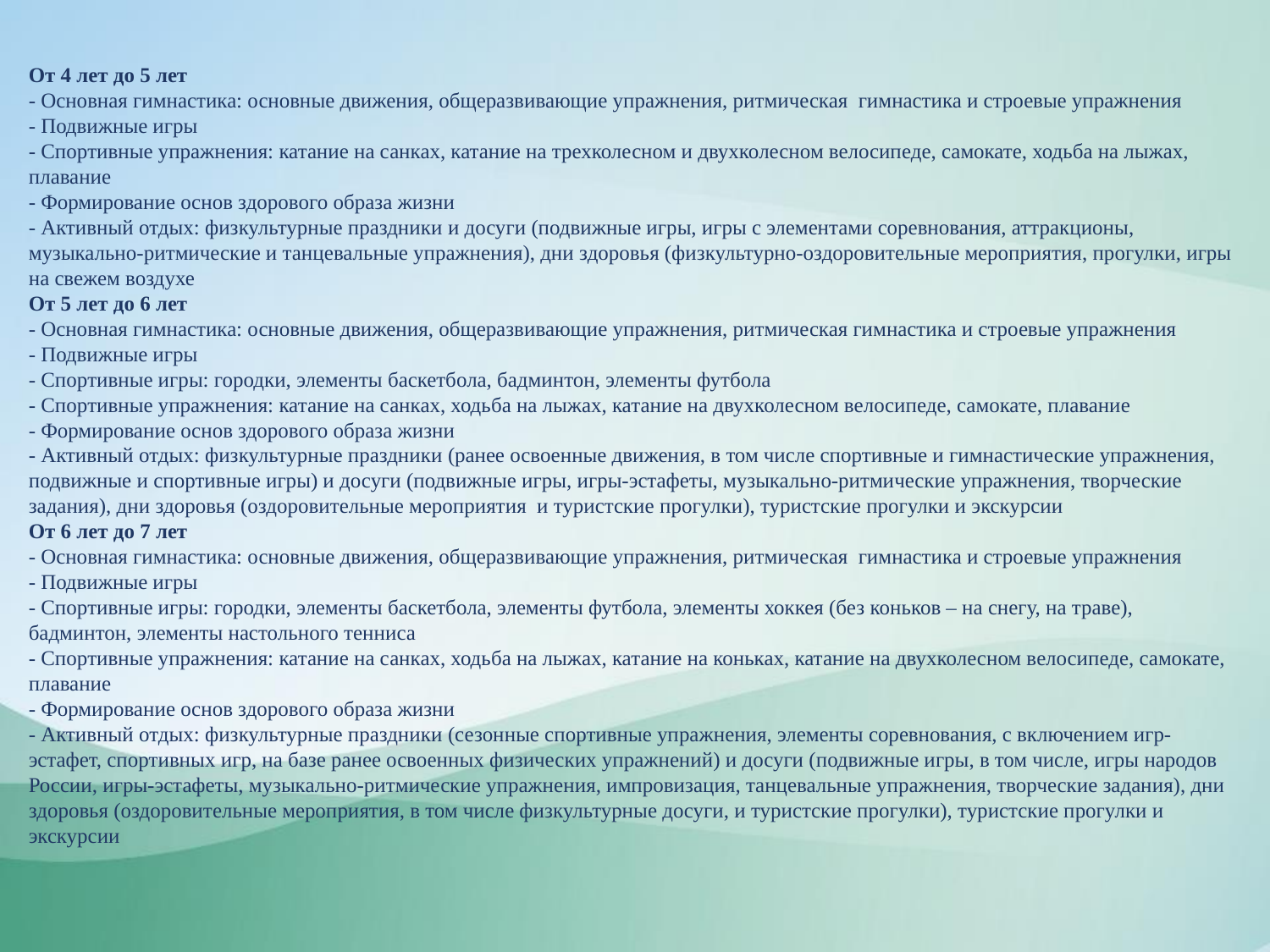

От 4 лет до 5 лет
- Основная гимнастика: основные движения, общеразвивающие упражнения, ритмическая  гимнастика и строевые упражнения
- Подвижные игры
- Спортивные упражнения: катание на санках, катание на трехколесном и двухколесном велосипеде, самокате, ходьба на лыжах, плавание
- Формирование основ здорового образа жизни
- Активный отдых: физкультурные праздники и досуги (подвижные игры, игры с элементами соревнования, аттракционы, музыкально-ритмические и танцевальные упражнения), дни здоровья (физкультурно-оздоровительные мероприятия, прогулки, игры на свежем воздухе
От 5 лет до 6 лет
- Основная гимнастика: основные движения, общеразвивающие упражнения, ритмическая гимнастика и строевые упражнения
- Подвижные игры
- Спортивные игры: городки, элементы баскетбола, бадминтон, элементы футбола
- Спортивные упражнения: катание на санках, ходьба на лыжах, катание на двухколесном велосипеде, самокате, плавание
- Формирование основ здорового образа жизни
- Активный отдых: физкультурные праздники (ранее освоенные движения, в том числе спортивные и гимнастические упражнения, подвижные и спортивные игры) и досуги (подвижные игры, игры-эстафеты, музыкально-ритмические упражнения, творческие задания), дни здоровья (оздоровительные мероприятия  и туристские прогулки), туристские прогулки и экскурсии
От 6 лет до 7 лет
- Основная гимнастика: основные движения, общеразвивающие упражнения, ритмическая  гимнастика и строевые упражнения
- Подвижные игры
- Спортивные игры: городки, элементы баскетбола, элементы футбола, элементы хоккея (без коньков – на снегу, на траве), бадминтон, элементы настольного тенниса
- Спортивные упражнения: катание на санках, ходьба на лыжах, катание на коньках, катание на двухколесном велосипеде, самокате, плавание
- Формирование основ здорового образа жизни
- Активный отдых: физкультурные праздники (сезонные спортивные упражнения, элементы соревнования, с включением игр-эстафет, спортивных игр, на базе ранее освоенных физических упражнений) и досуги (подвижные игры, в том числе, игры народов России, игры-эстафеты, музыкально-ритмические упражнения, импровизация, танцевальные упражнения, творческие задания), дни здоровья (оздоровительные мероприятия, в том числе физкультурные досуги, и туристские прогулки), туристские прогулки и экскурсии